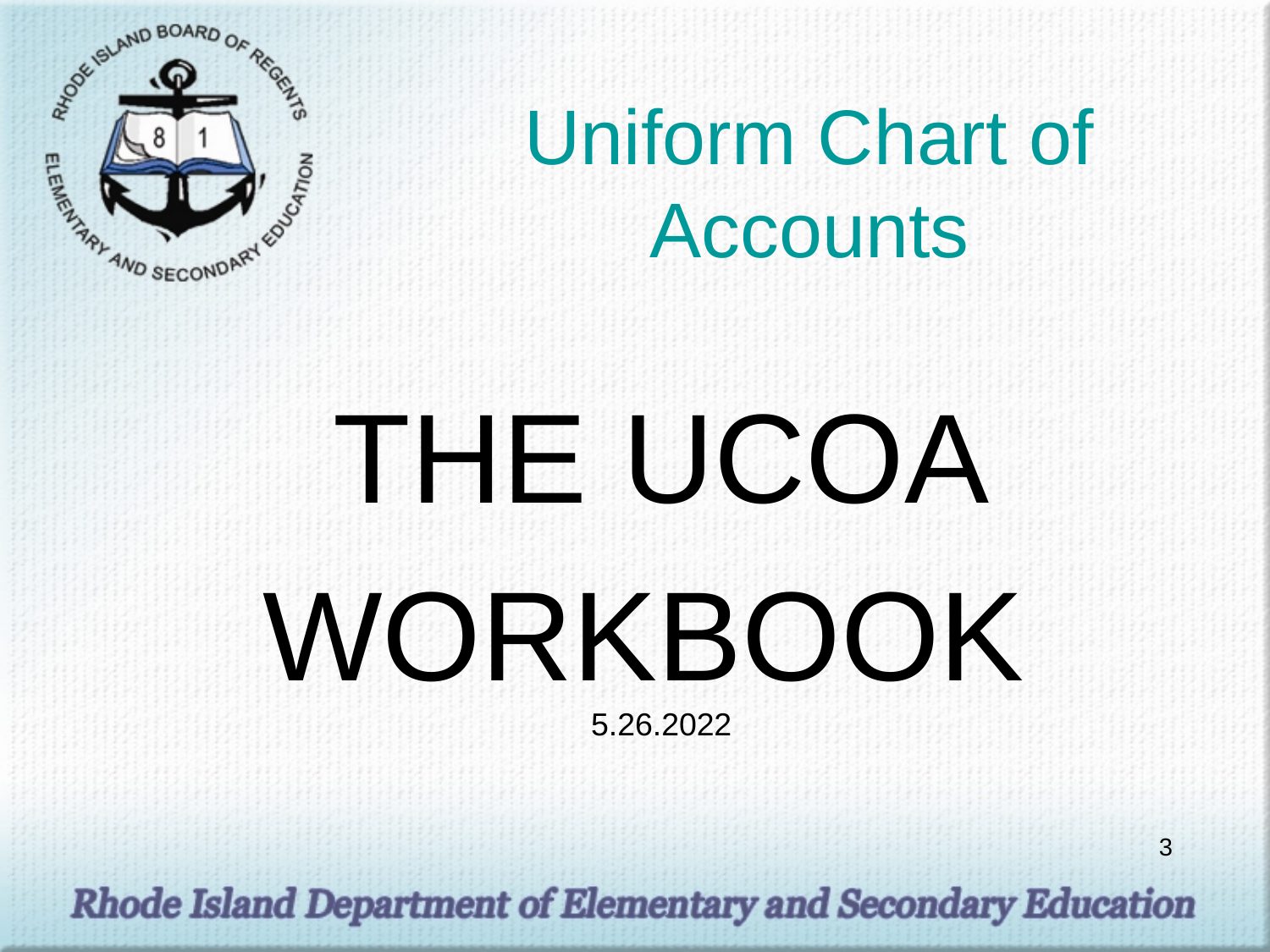

# Uniform Chart of Accounts
THE UCOA
WORKBOOK

5.26.2022
3